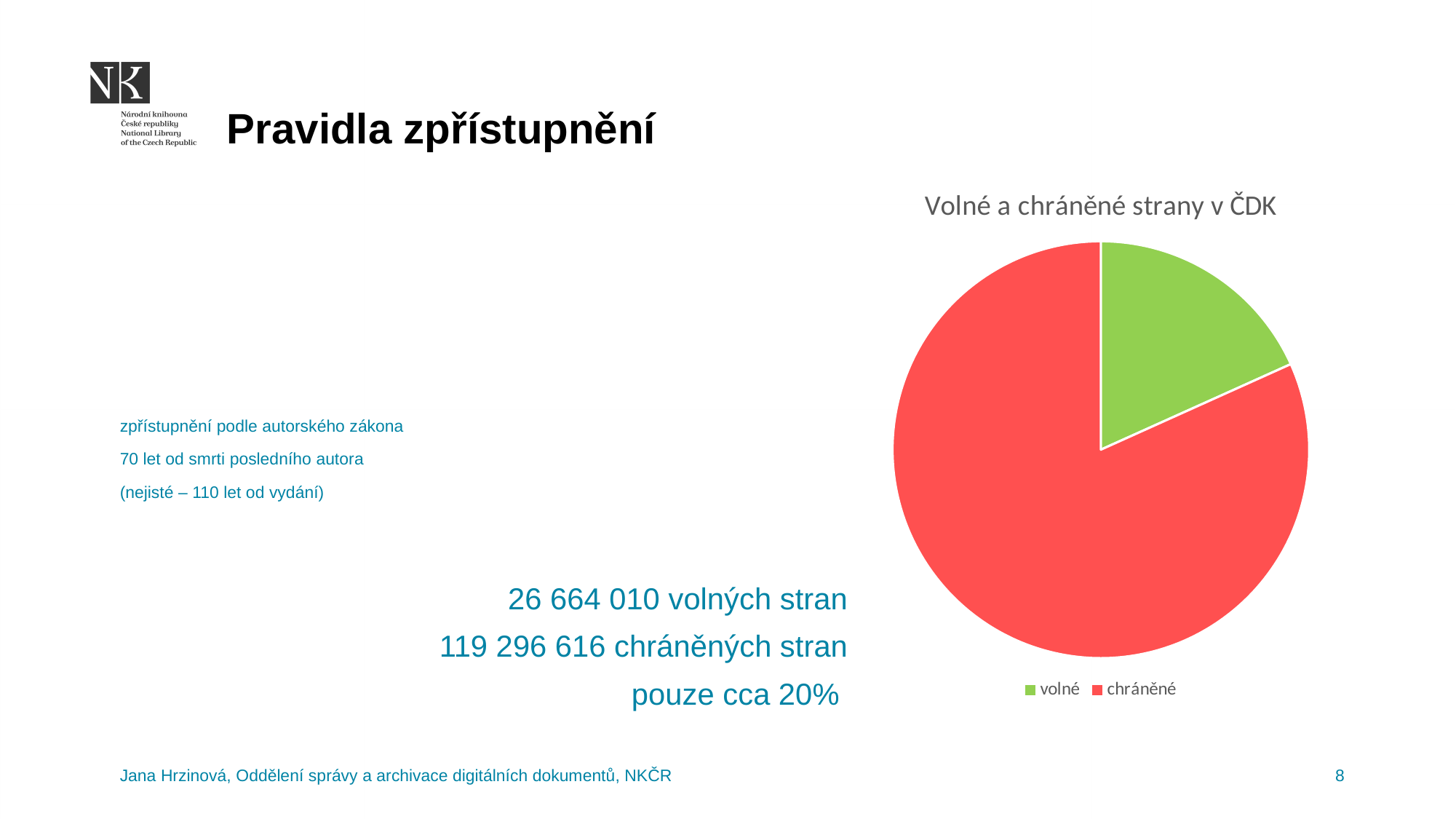

Pravidla zpřístupnění

### Chart: Volné a chráněné strany v ČDK

| Category | počet stran |
|---|---|
| volné | 26664010.0 |
| chráněné | 119296616.0 |
zpřístupnění podle autorského zákona
70 let od smrti posledního autora
(nejisté – 110 let od vydání)

26 664 010 volných stran
119 296 616 chráněných stran
pouze cca 20%
Jana Hrzinová, Oddělení správy a archivace digitálních dokumentů, NKČR
8